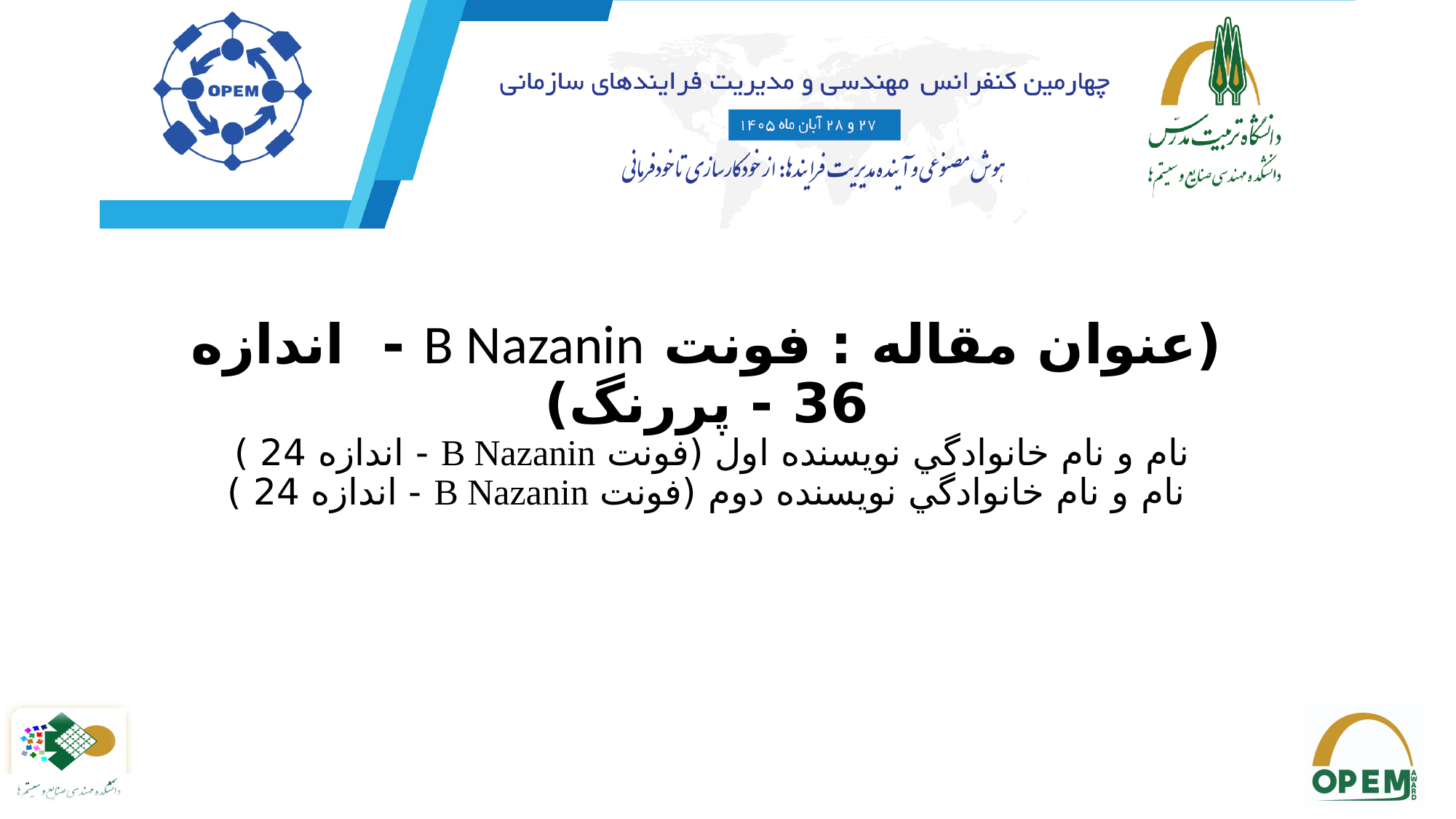

# (عنوان مقاله : فونت B Nazanin -  اندازه 36 - پررنگ) نام و نام خانوادگي نويسنده اول (فونت B Nazanin - اندازه 24 )  نام و نام خانوادگي نويسنده دوم (فونت B Nazanin - اندازه 24 )